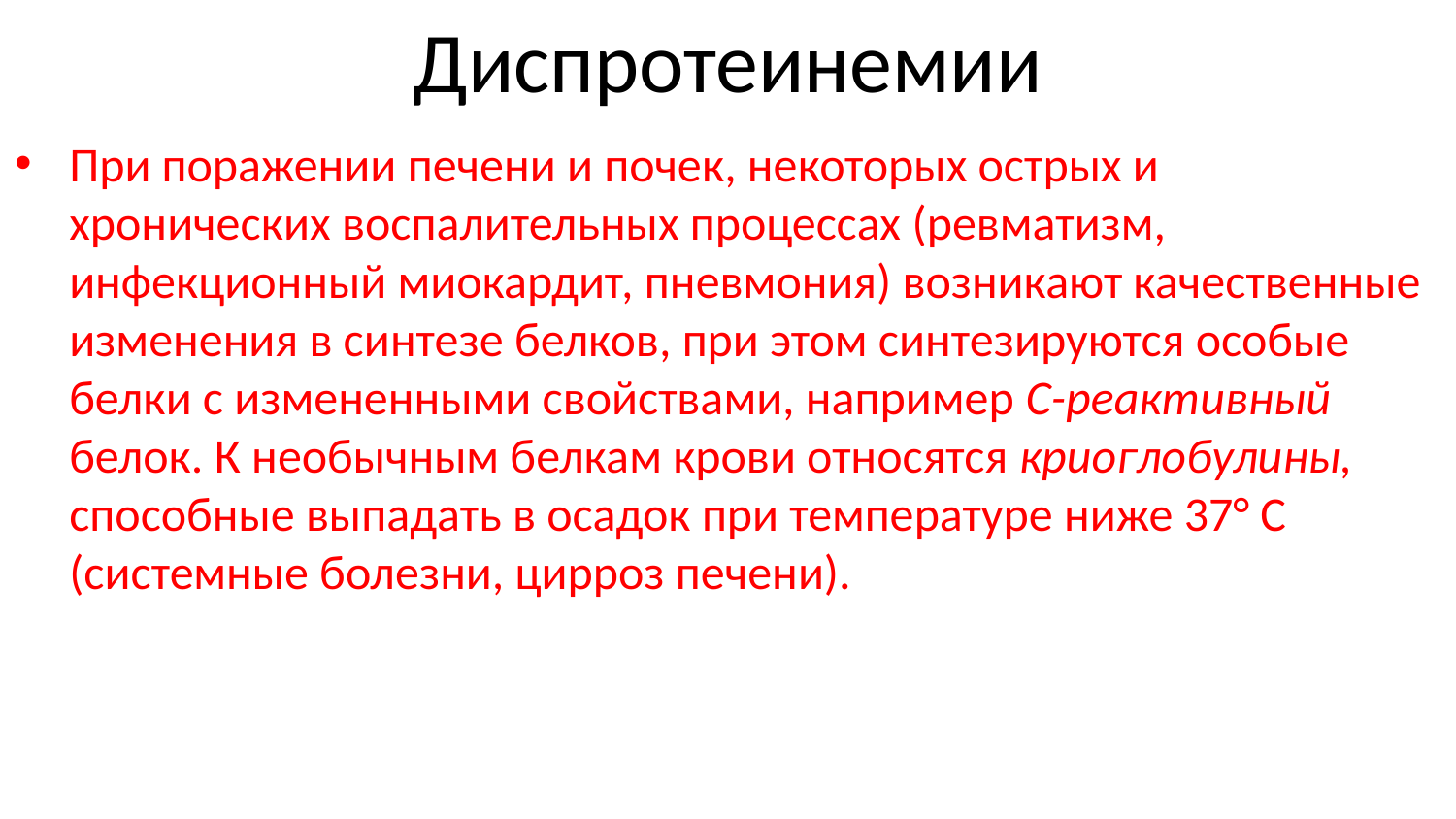

# Диспротеинемии
При поражении печени и почек, некоторых острых и хронических воспалительных процессах (ревматизм, инфекционный миокардит, пневмония) возникают качественные изменения в синтезе белков, при этом синтезируются особые белки с измененными свойствами, например С-реактивный белок. К необычным белкам крови относятся криоглобулины, способные выпадать в осадок при температуре ниже 37° С (системные болезни, цирроз печени).